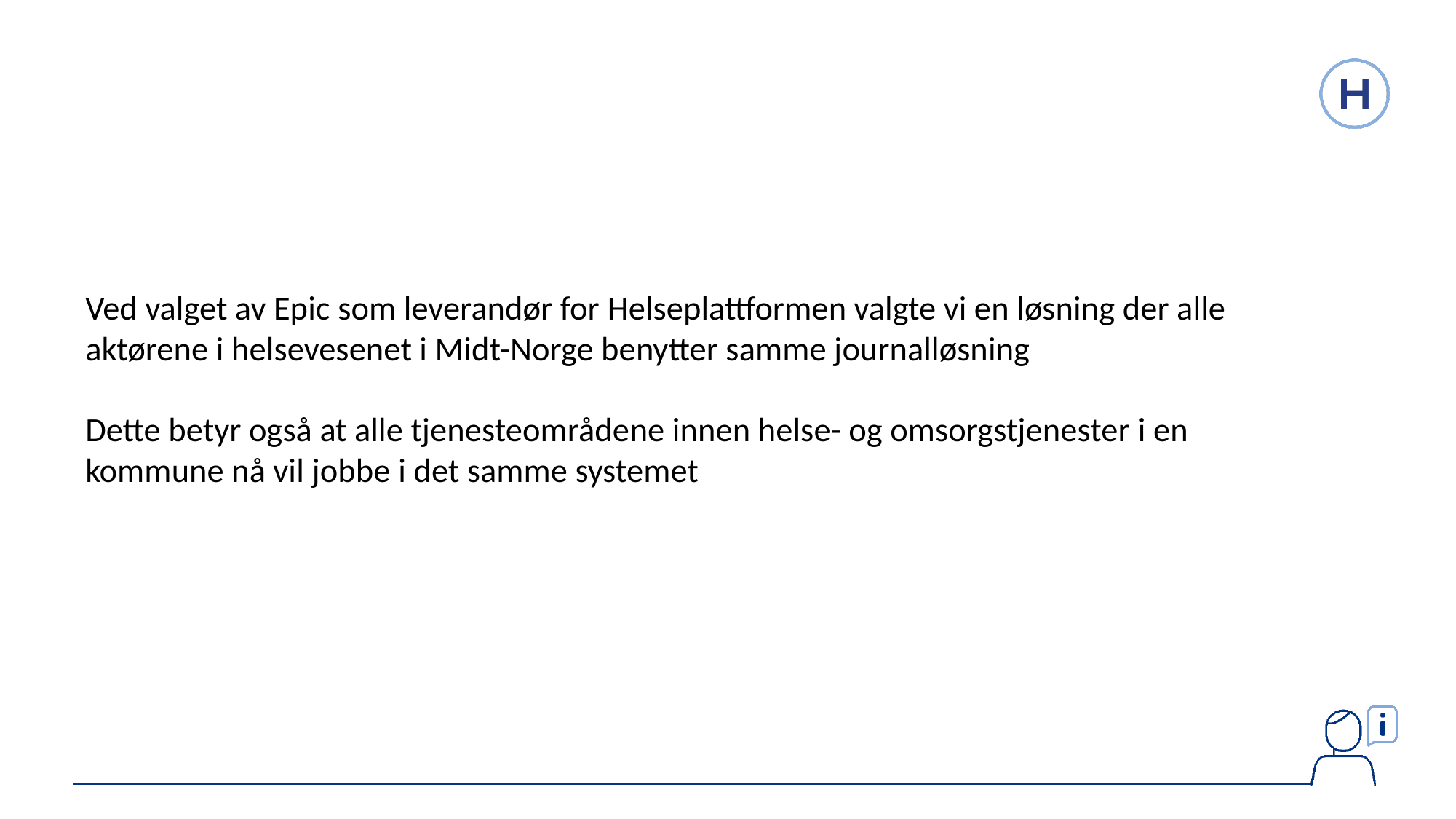

Ved valget av Epic som leverandør for Helseplattformen valgte vi en løsning der alle aktørene i helsevesenet i Midt-Norge benytter samme journalløsning

Dette betyr også at alle tjenesteområdene innen helse- og omsorgstjenester i en kommune nå vil jobbe i det samme systemet